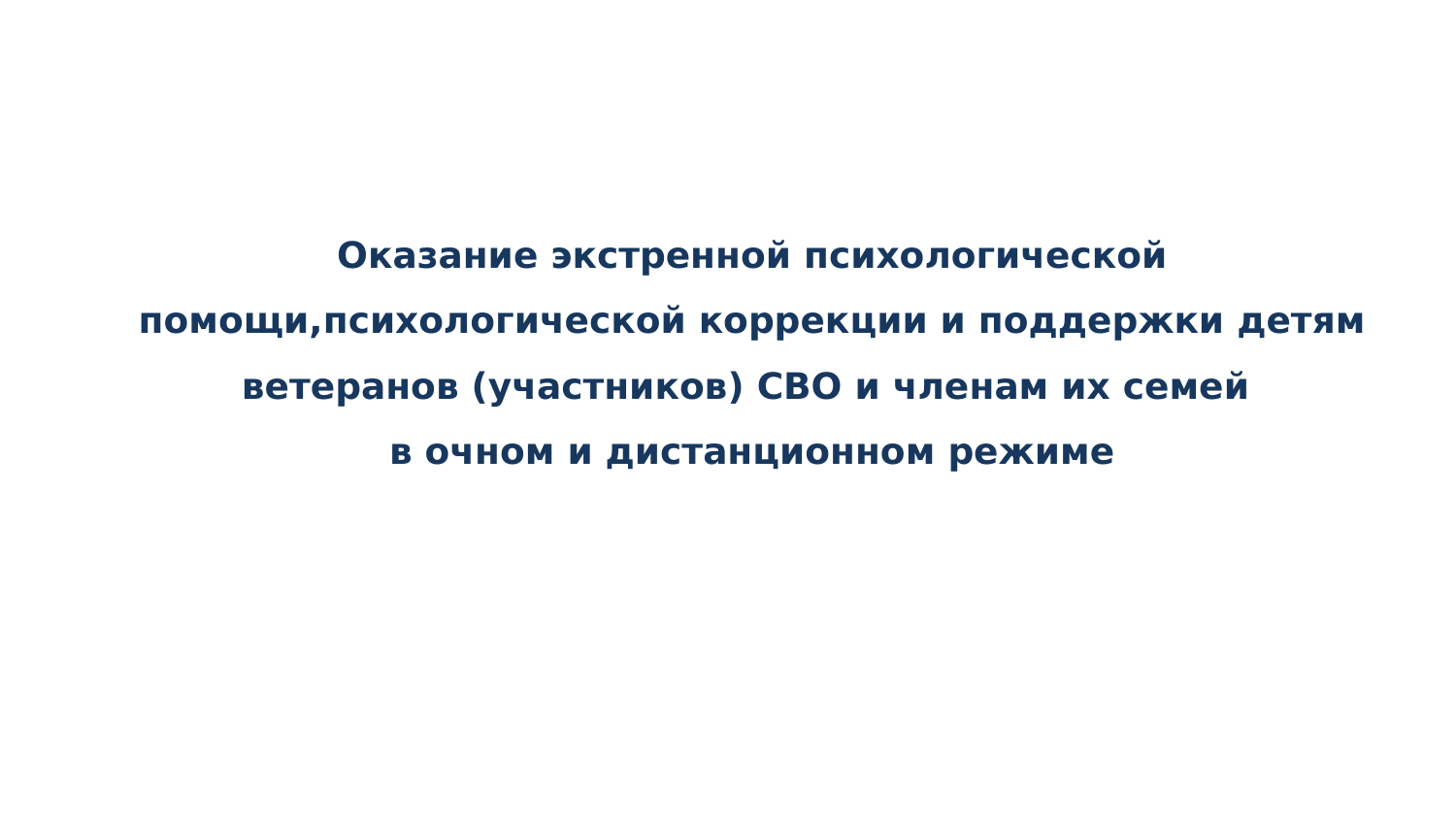

Оказание экстренной психологической помощи,психологической коррекции и поддержки детям ветеранов (участников) СВО и членам их семей
в очном и дистанционном режиме